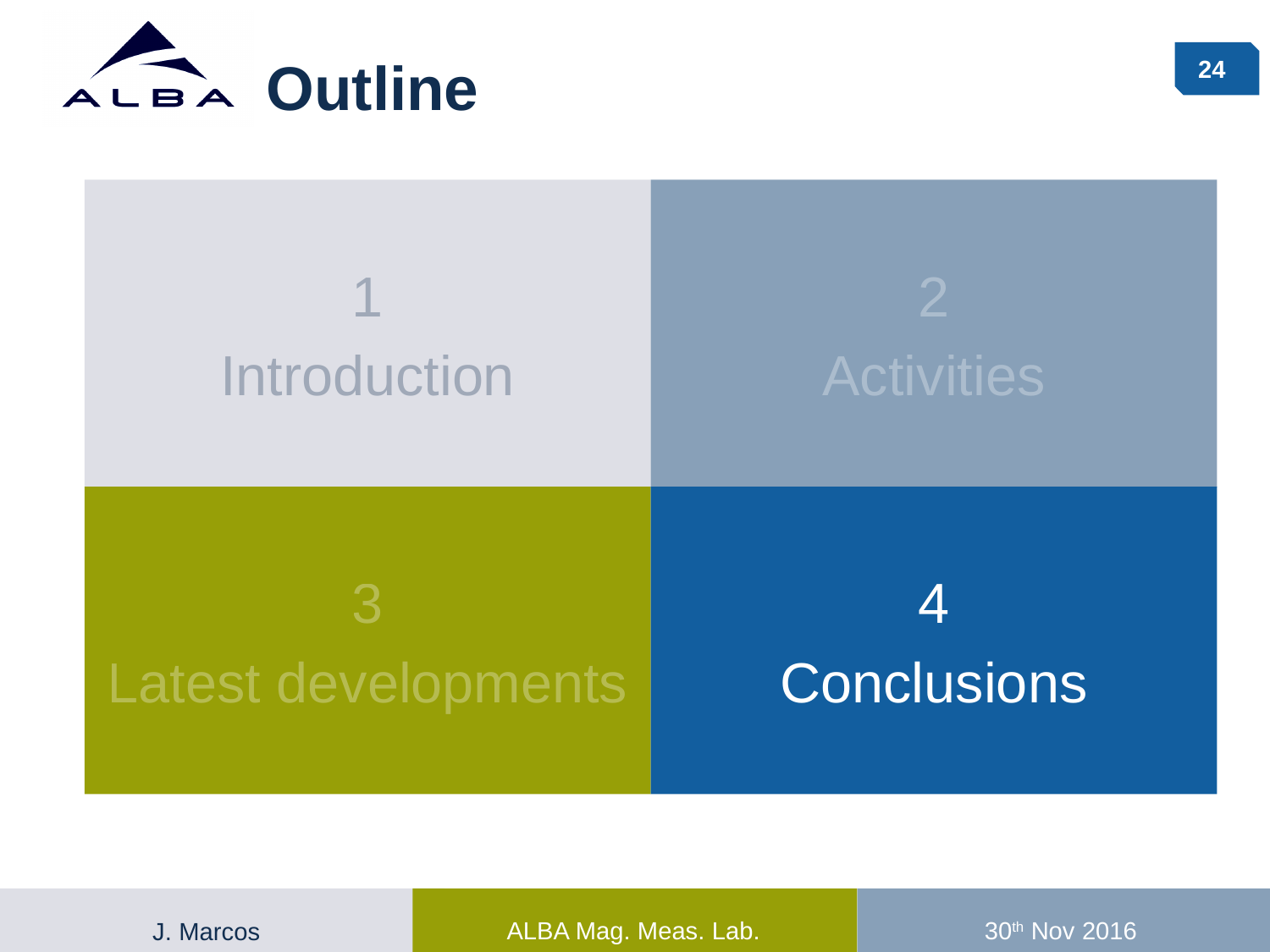

# Outline
1
Introduction
2
Activities
3
Latest developments
4
Conclusions